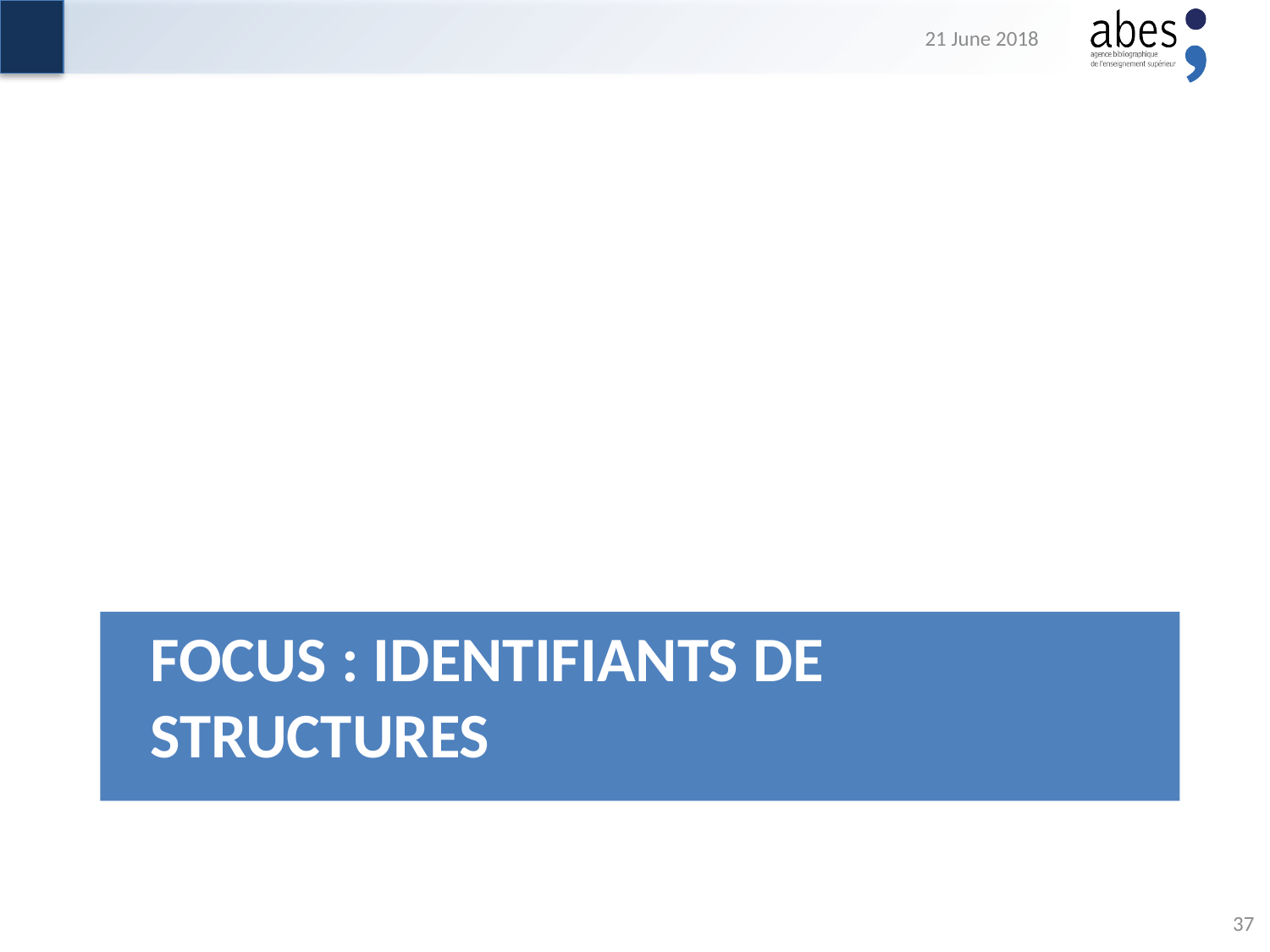

21 June 2018

# FOCUS : Identifiants de structures
37